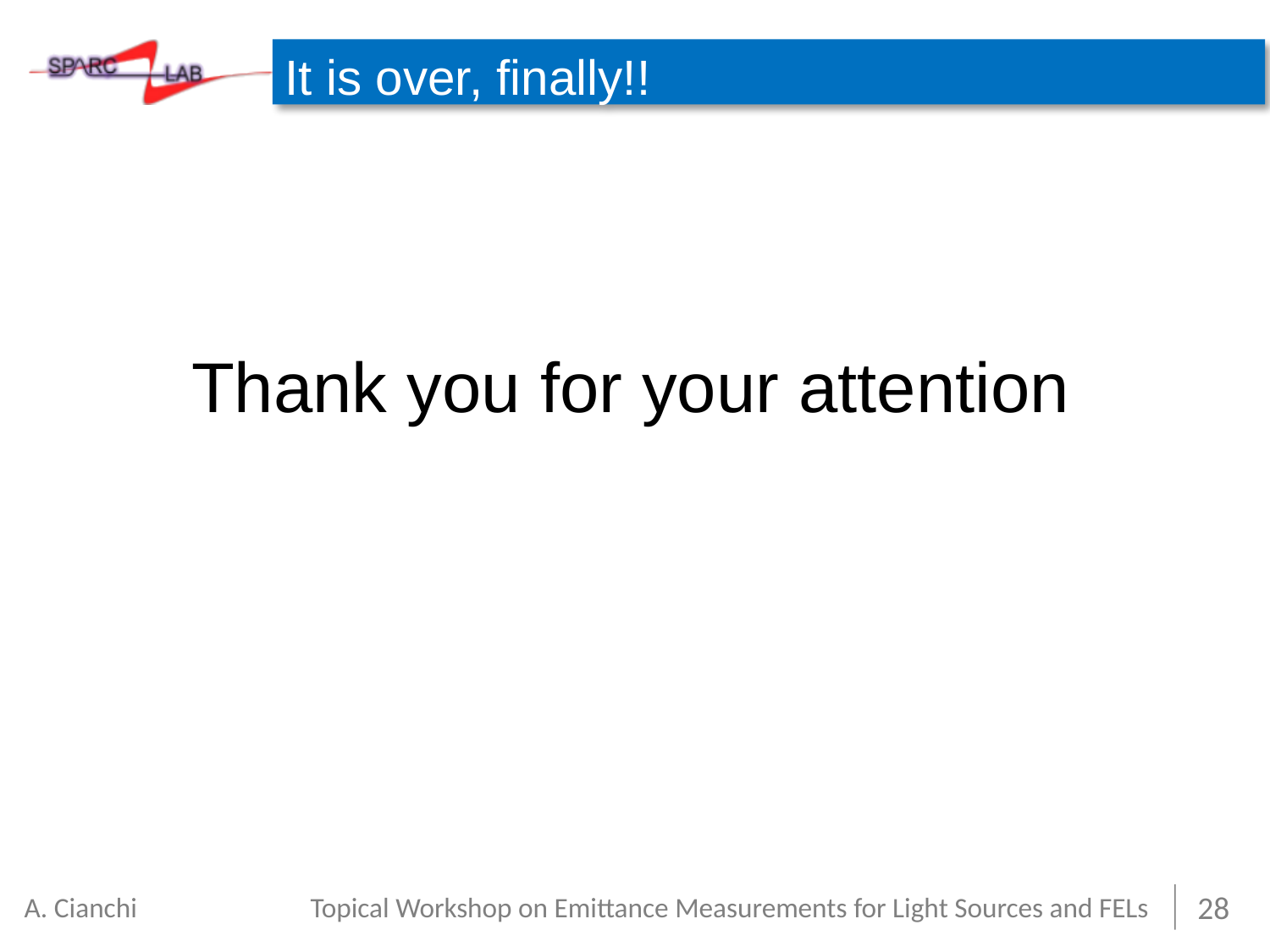

# It is over, finally!!
Thank you for your attention